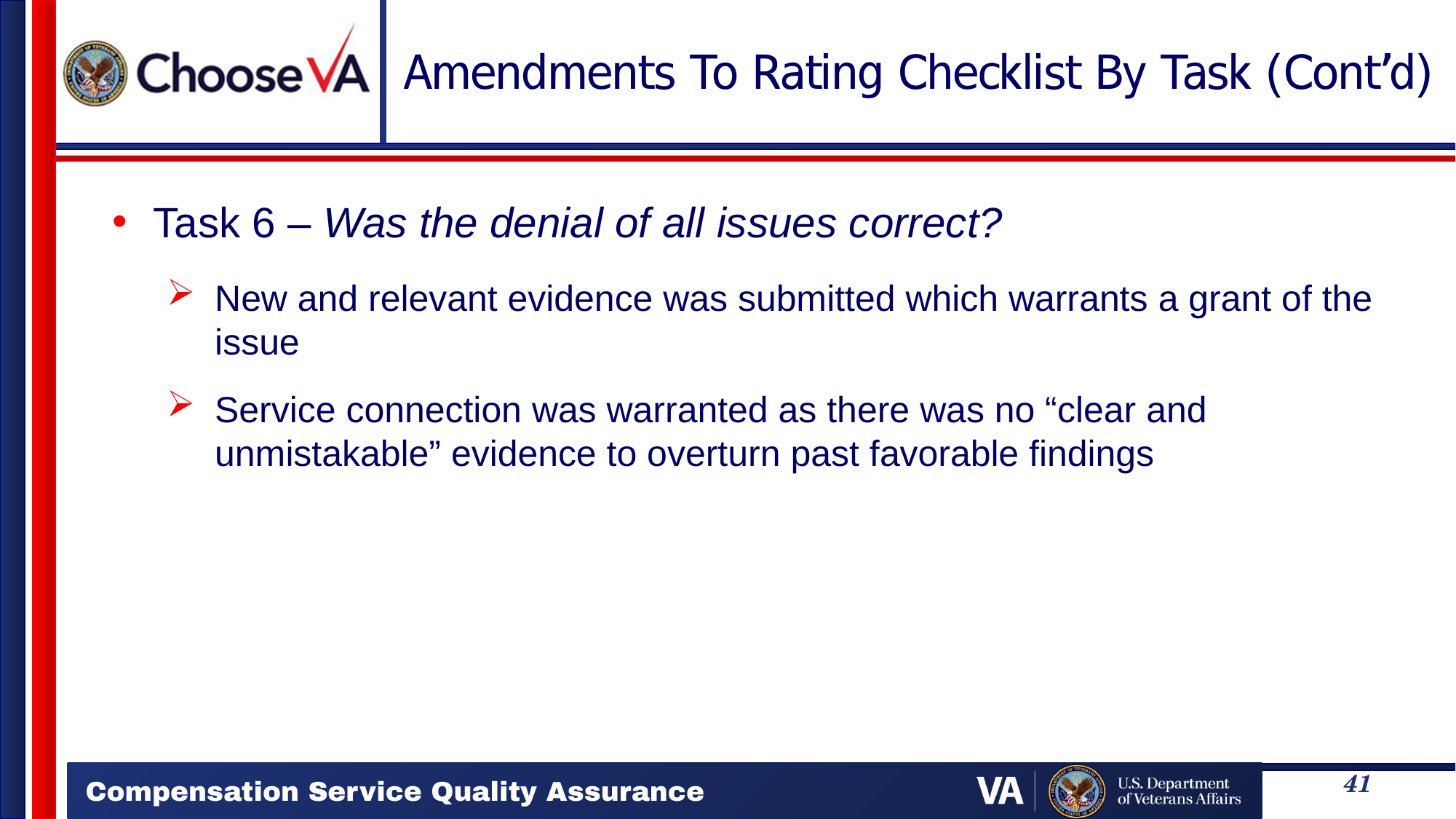

# Amendments To Rating Checklist By Task (Cont’d)
Task 6 – Was the denial of all issues correct?

New and relevant evidence was submitted which warrants a grant of the issue

Service connection was warranted as there was no “clear and unmistakable” evidence to overturn past favorable findings
41